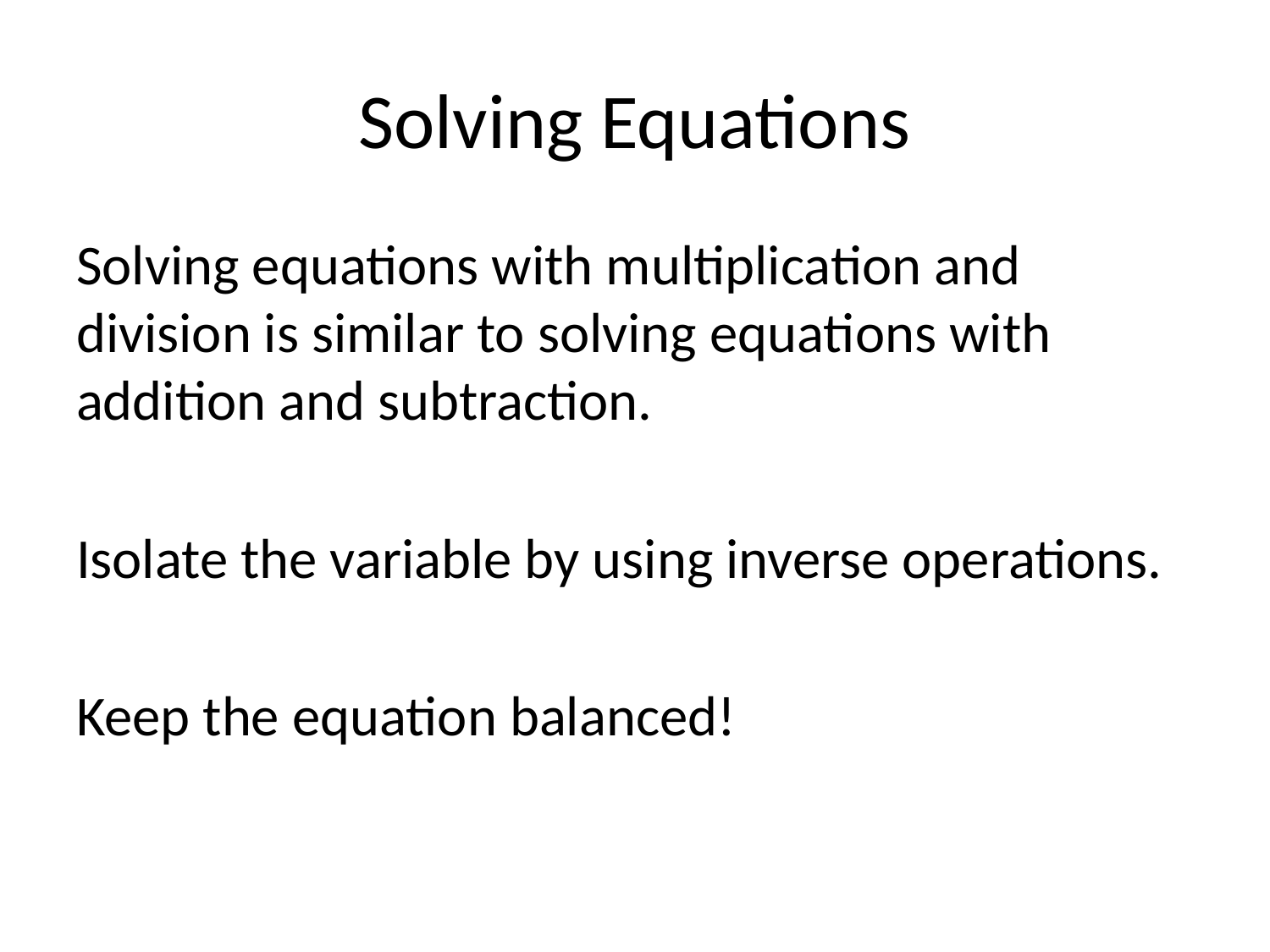

# Solving Equations
Solving equations with multiplication and division is similar to solving equations with addition and subtraction.

Isolate the variable by using inverse operations.

Keep the equation balanced!